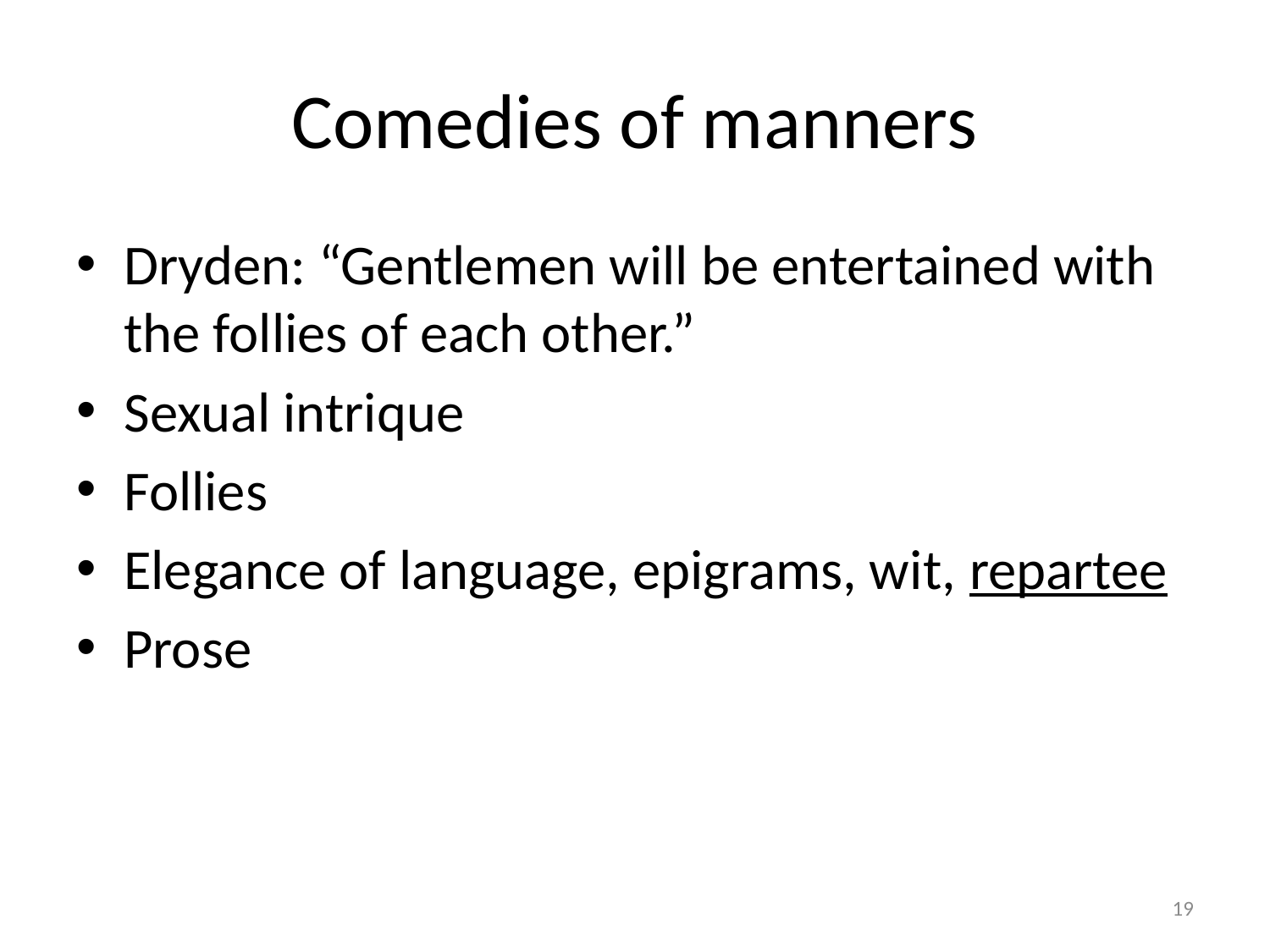

# Comedies of manners
Dryden: “Gentlemen will be entertained with the follies of each other.”
Sexual intrique
Follies
Elegance of language, epigrams, wit, repartee
Prose

19